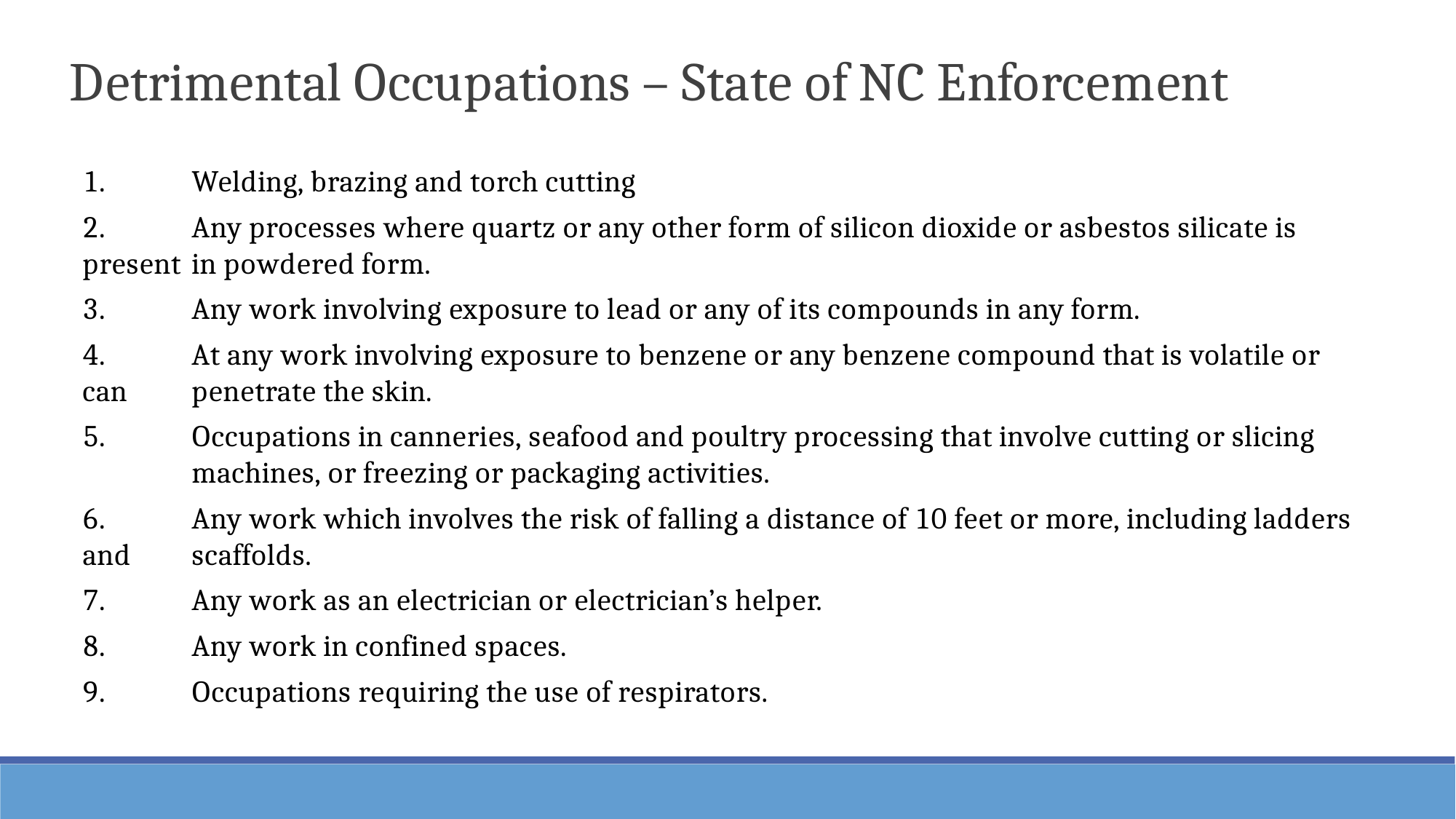

Detrimental Occupations – State of NC Enforcement
1. 	Welding, brazing and torch cutting
2. 	Any processes where quartz or any other form of silicon dioxide or asbestos silicate is present 	in powdered form.
3. 	Any work involving exposure to lead or any of its compounds in any form.
4. 	At any work involving exposure to benzene or any benzene compound that is volatile or can 	penetrate the skin.
5. 	Occupations in canneries, seafood and poultry processing that involve cutting or slicing 	machines, or freezing or packaging activities.
6. 	Any work which involves the risk of falling a distance of 10 feet or more, including ladders and 	scaffolds.
7. 	Any work as an electrician or electrician’s helper.
8. 	Any work in confined spaces.
9. 	Occupations requiring the use of respirators.